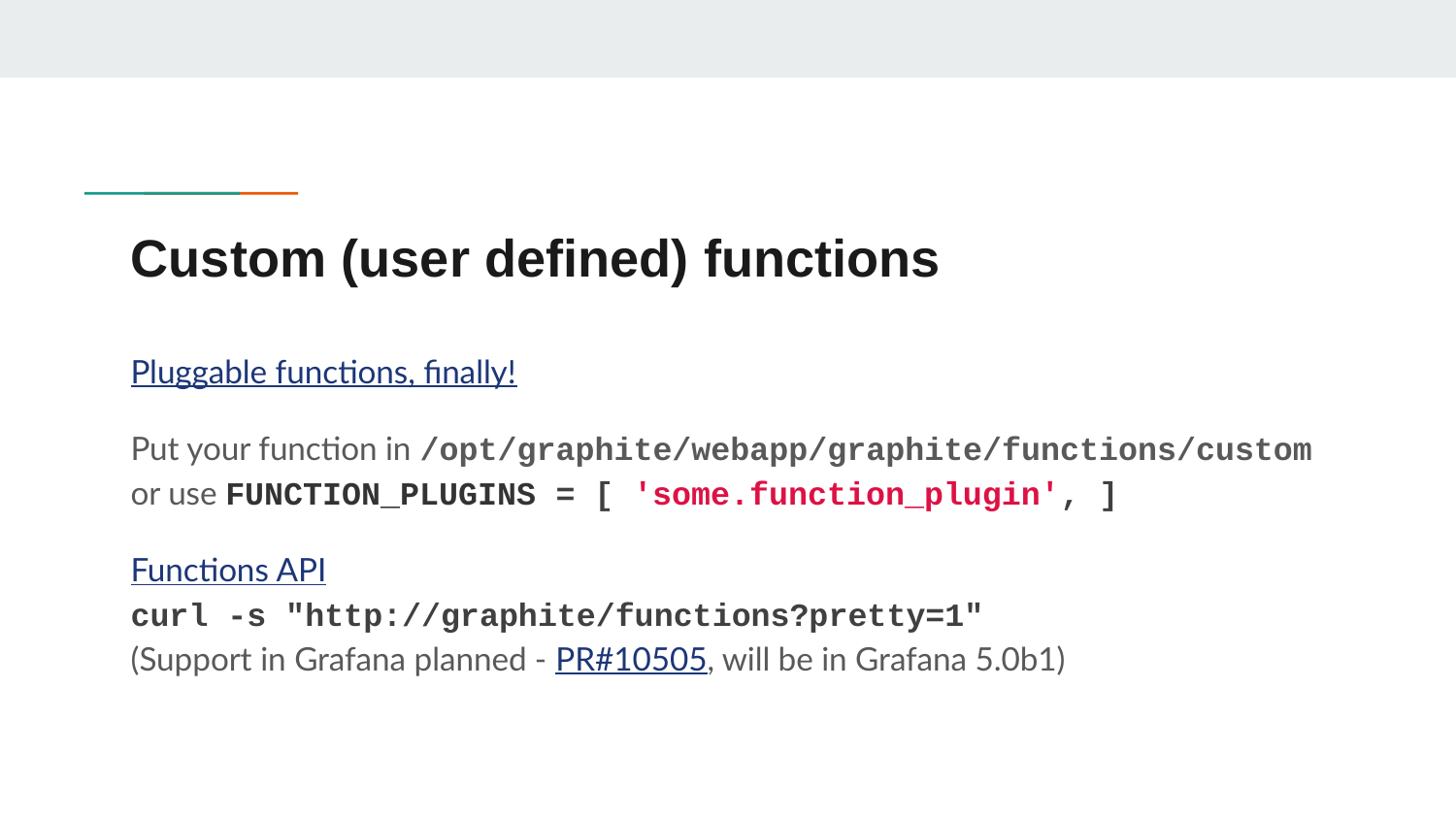

# Custom (user defined) functions
Pluggable functions, finally!
Put your function in /opt/graphite/webapp/graphite/functions/custom
or use FUNCTION_PLUGINS = [ 'some.function_plugin', ]
Functions API
curl -s "http://graphite/functions?pretty=1"
(Support in Grafana planned - PR#10505, will be in Grafana 5.0b1)